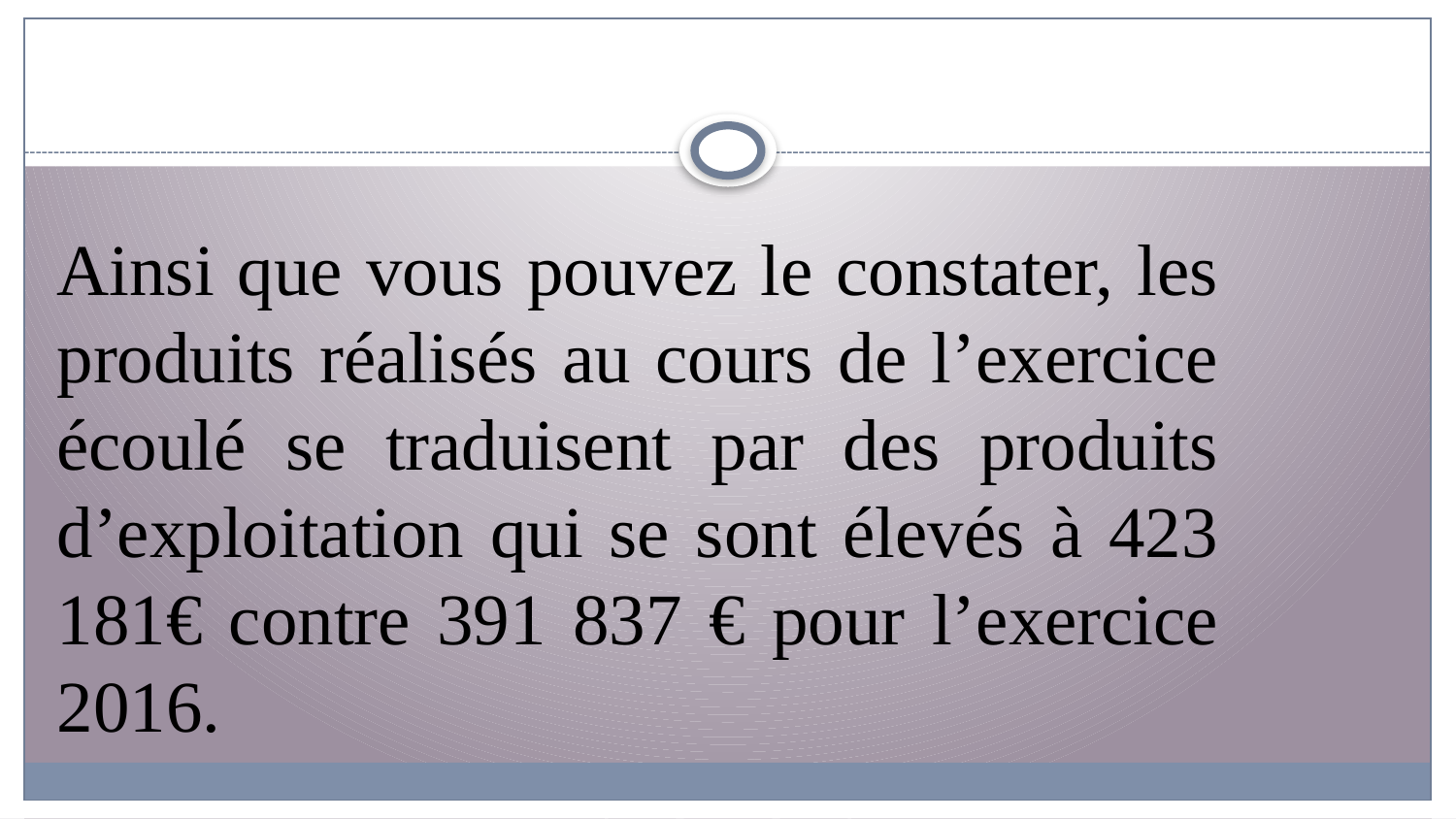

Ainsi que vous pouvez le constater, les produits réalisés au cours de l’exercice écoulé se traduisent par des produits d’exploitation qui se sont élevés à 423 181€ contre 391 837 € pour l’exercice 2016.